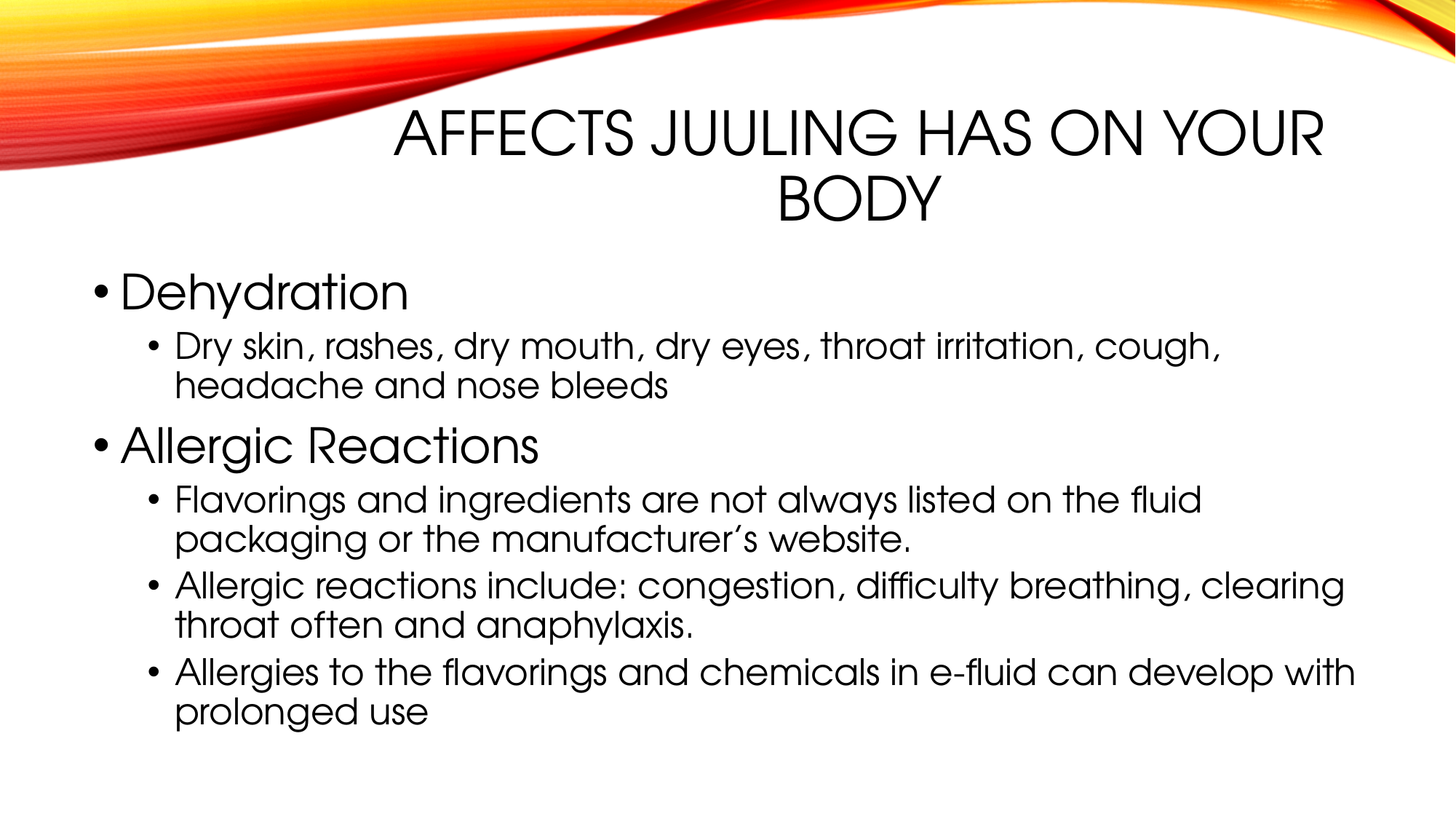

# Affects Juuling Has On Your Body
Dehydration
Dry skin, rashes, dry mouth, dry eyes, throat irritation, cough, headache and nose bleeds
Allergic Reactions
Flavorings and ingredients are not always listed on the fluid packaging or the manufacturer’s website.
Allergic reactions include: congestion, difficulty breathing, clearing throat often and anaphylaxis.
Allergies to the flavorings and chemicals in e-fluid can develop with prolonged use